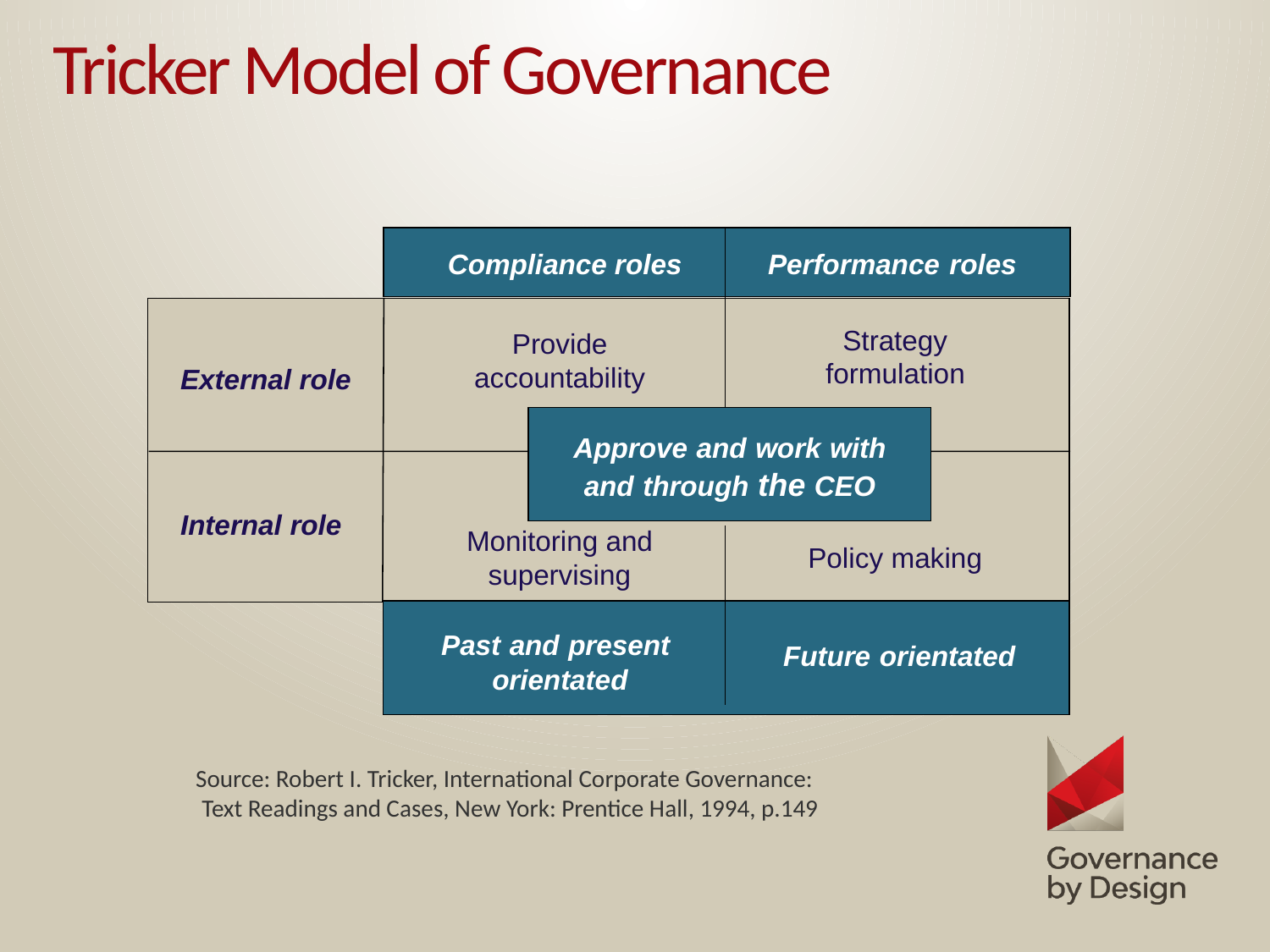

# Tricker Model of Governance
   Compliance roles           Performance roles

Strategy
formulation
Provide
accountability
External role
Approve and work with
and through the CEO

Internal role
Monitoring and
supervising

Policy making

Past and present
orientated
Future orientated
Source: Robert I. Tricker, International Corporate Governance:
Text Readings and Cases, New York: Prentice Hall, 1994, p.149